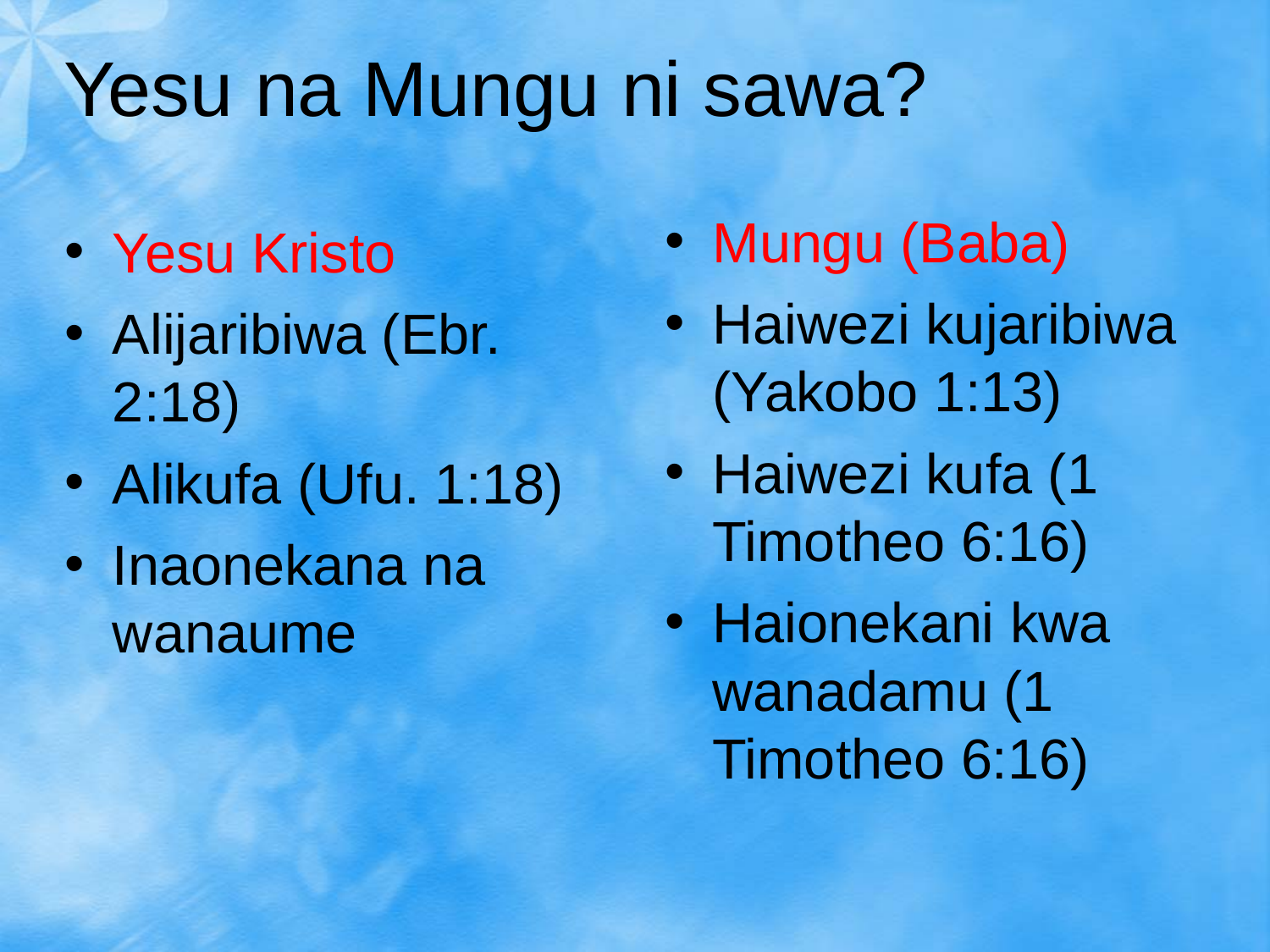

Yesu na Mungu ni sawa?
Mungu (Baba)
Haiwezi kujaribiwa (Yakobo 1:13)
Haiwezi kufa (1 Timotheo 6:16)
Haionekani kwa wanadamu (1 Timotheo 6:16)
Yesu Kristo
Alijaribiwa (Ebr. 2:18)
Alikufa (Ufu. 1:18)
Inaonekana na wanaume